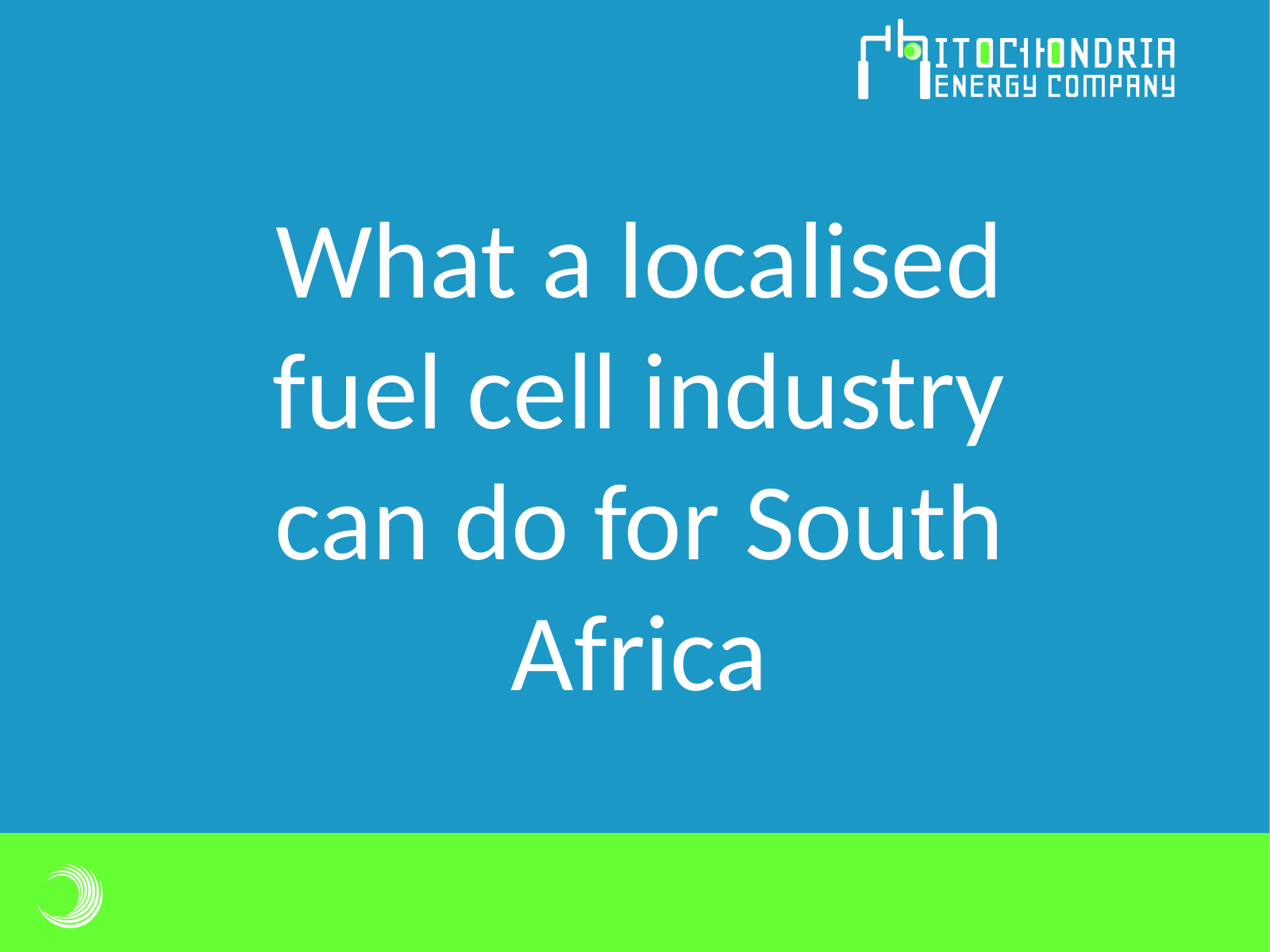

What a localised fuel cell industry can do for South Africa